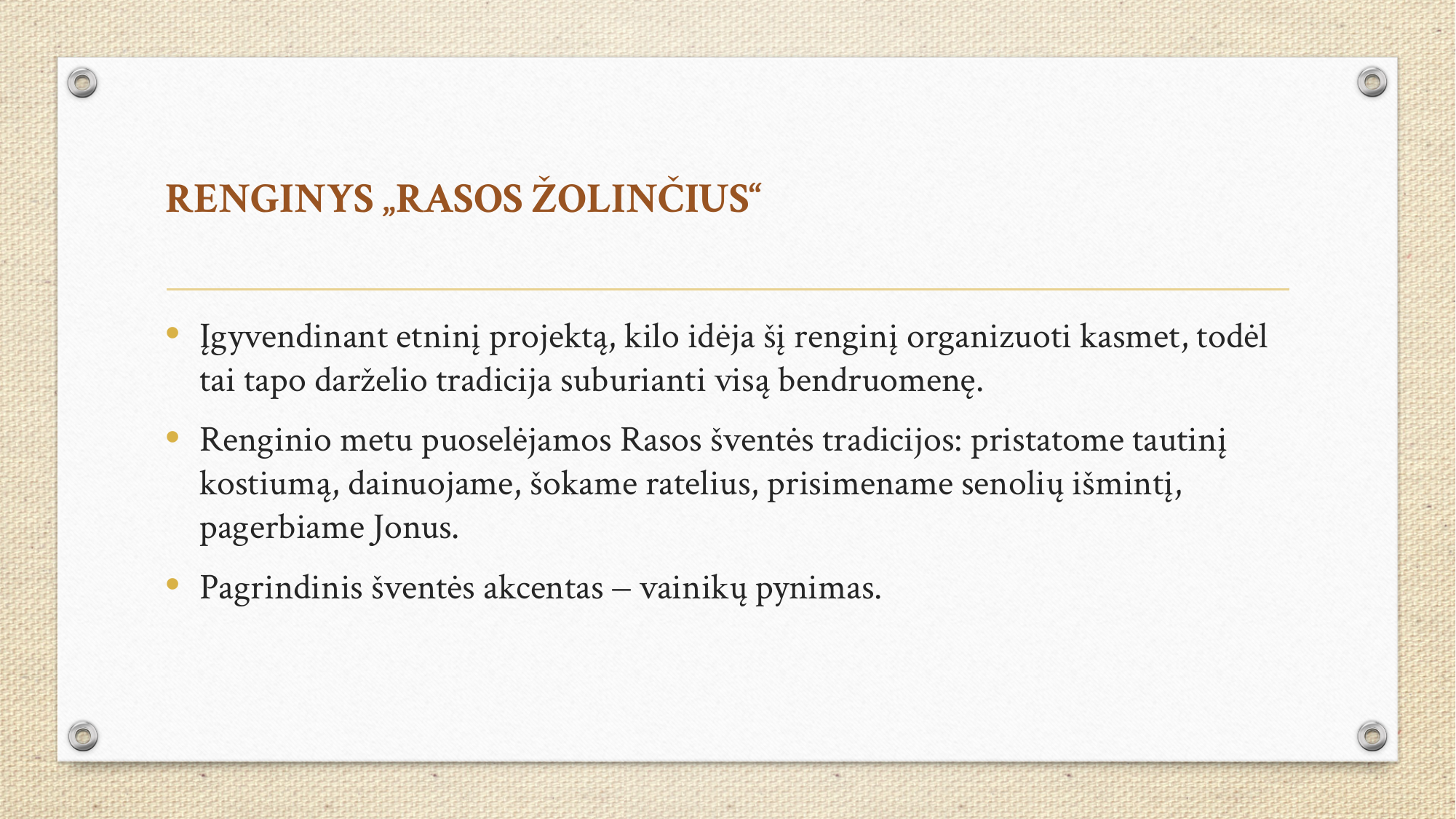

# RENGINYS „RASOS ŽOLINČIUS“
Įgyvendinant etninį projektą, kilo idėja šį renginį organizuoti kasmet, todėl tai tapo darželio tradicija suburianti visą bendruomenę.
Renginio metu puoselėjamos Rasos šventės tradicijos: pristatome tautinį kostiumą, dainuojame, šokame ratelius, prisimename senolių išmintį, pagerbiame Jonus.
Pagrindinis šventės akcentas ‒ vainikų pynimas.